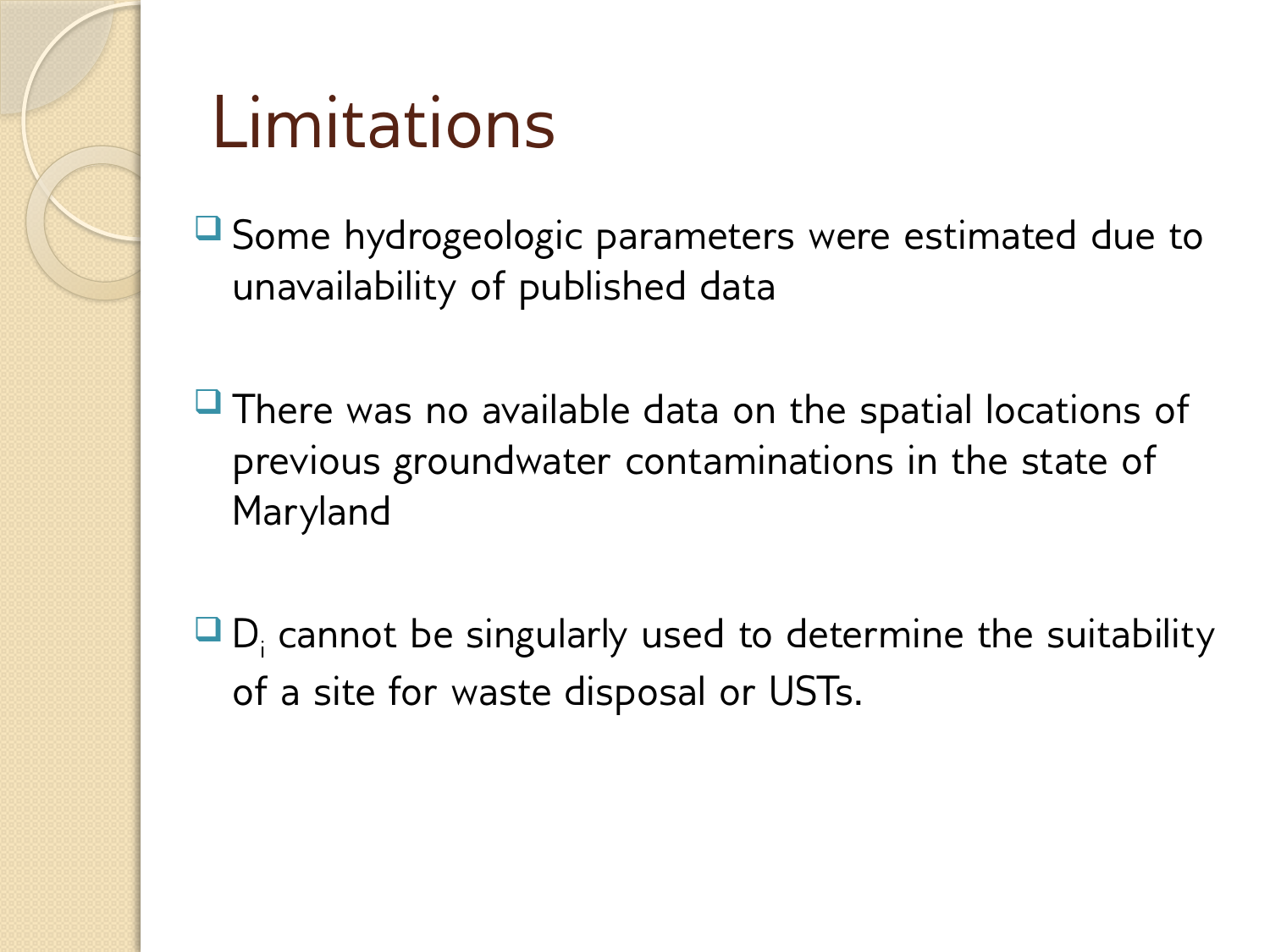

# Limitations
Some hydrogeologic parameters were estimated due to unavailability of published data

There was no available data on the spatial locations of previous groundwater contaminations in the state of Maryland

Di cannot be singularly used to determine the suitability of a site for waste disposal or USTs.